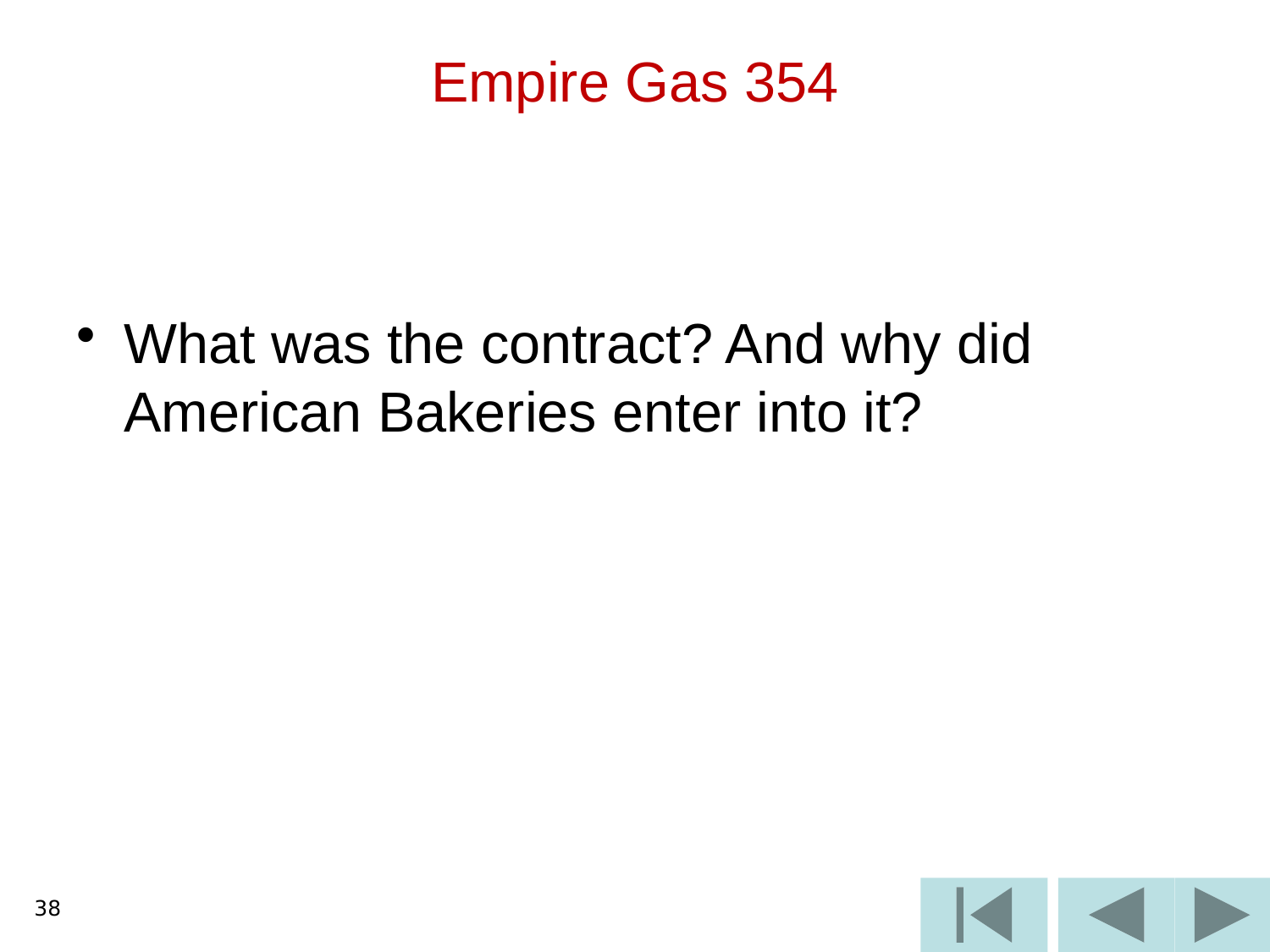

# Empire Gas 354

What was the contract? And why did American Bakeries enter into it?
38